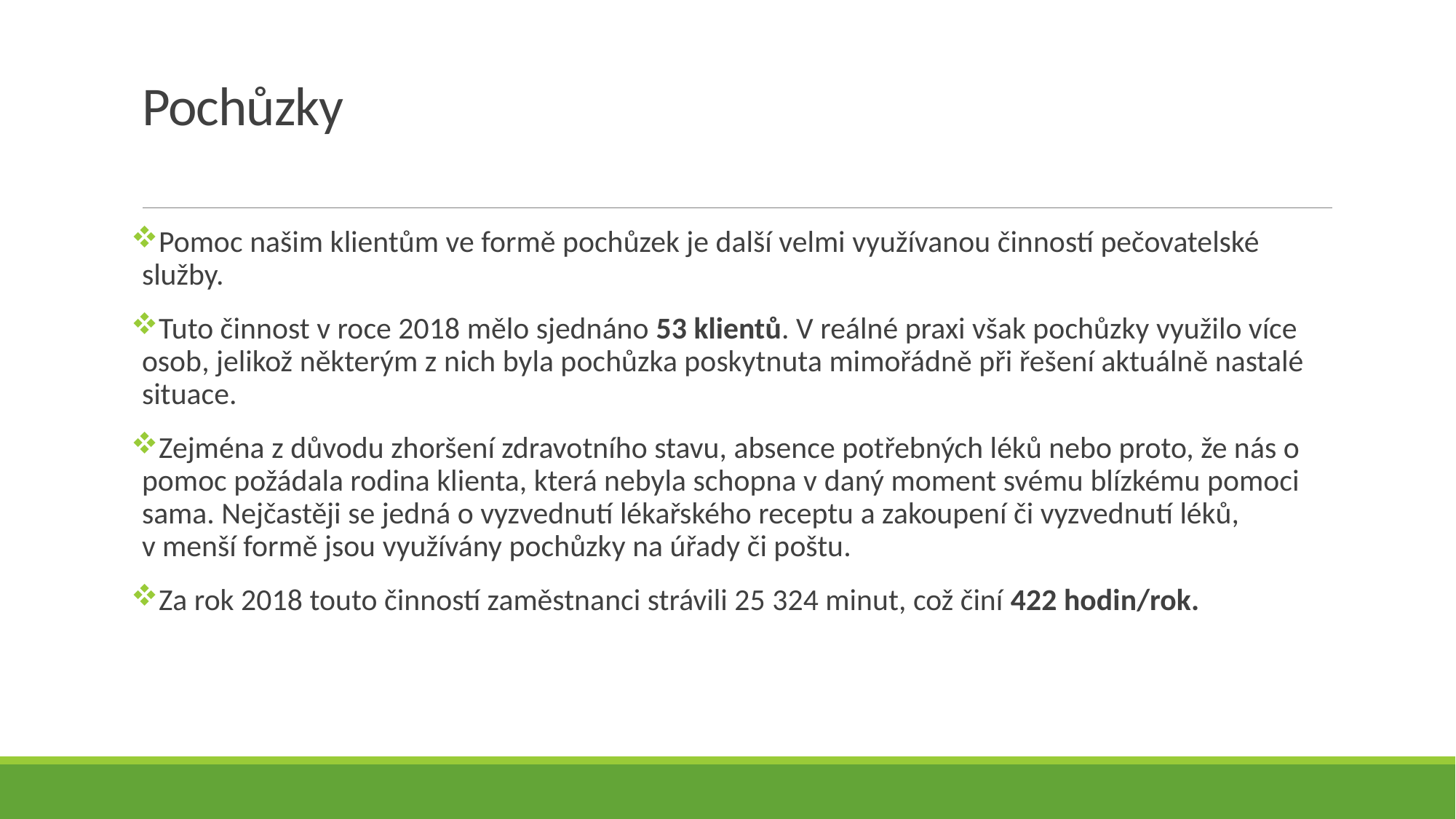

# Pochůzky
Pomoc našim klientům ve formě pochůzek je další velmi využívanou činností pečovatelské služby.
Tuto činnost v roce 2018 mělo sjednáno 53 klientů. V reálné praxi však pochůzky využilo více osob, jelikož některým z nich byla pochůzka poskytnuta mimořádně při řešení aktuálně nastalé situace.
Zejména z důvodu zhoršení zdravotního stavu, absence potřebných léků nebo proto, že nás o pomoc požádala rodina klienta, která nebyla schopna v daný moment svému blízkému pomoci sama. Nejčastěji se jedná o vyzvednutí lékařského receptu a zakoupení či vyzvednutí léků, v menší formě jsou využívány pochůzky na úřady či poštu.
Za rok 2018 touto činností zaměstnanci strávili 25 324 minut, což činí 422 hodin/rok.